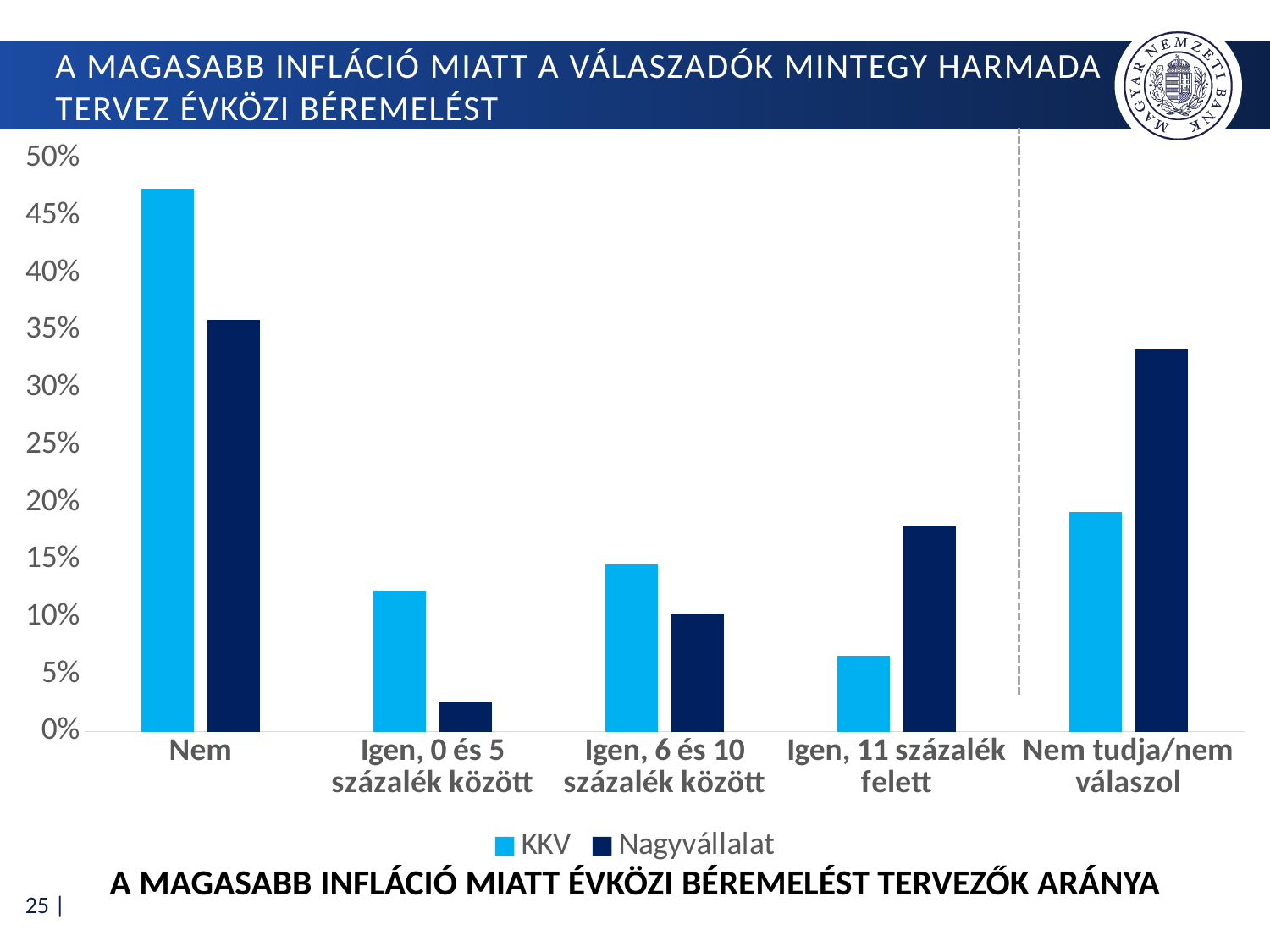

# a magasabb infláció miatt a válaszadók mintegy harmada tervez évközi béremelést

### Chart

| Category | KKV | Nagyvállalat |
|---|---|---|
| Nem | 0.47380410022779046 | 0.358974358974359 |
| Igen, 0 és 5 százalék között | 0.12300683371298406 | 0.02564102564102564 |
| Igen, 6 és 10 százalék között | 0.14578587699316628 | 0.10256410256410256 |
| Igen, 11 százalék felett | 0.06605922551252848 | 0.1794871794871795 |
| Nem tudja/nem válaszol | 0.19134396355353075 | 0.3333333333333333 |
A magasabb infláció miatt évközi béremelést tervezők aránya